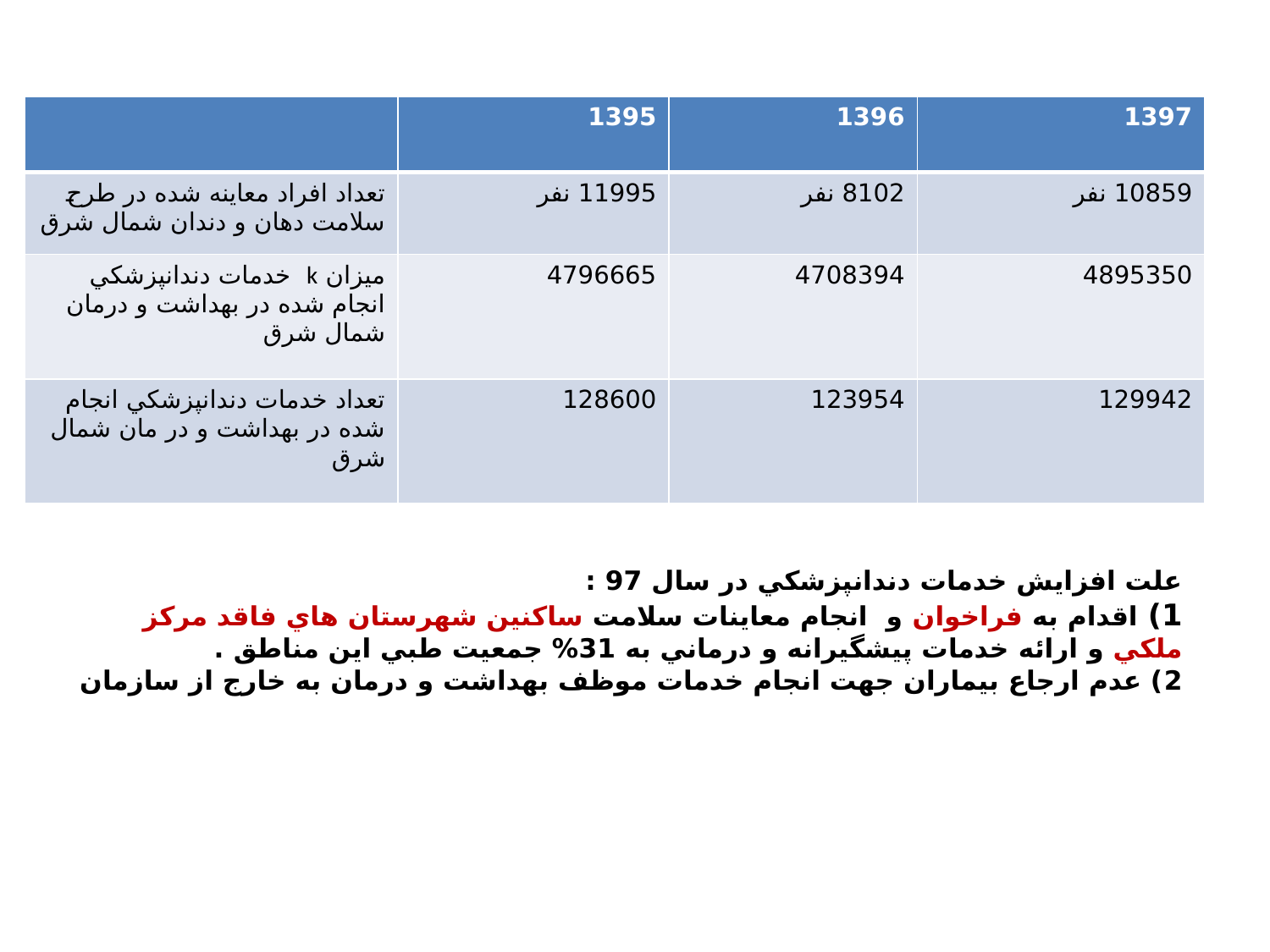

|  | 1395 | 1396 | 1397 |
| --- | --- | --- | --- |
| تعداد افراد معاينه شده در طرح سلامت دهان و دندان شمال شرق | 11995 نفر | 8102 نفر | 10859 نفر |
| ميزان k خدمات دندانپزشكي انجام شده در بهداشت و درمان شمال شرق | ‍4796665 | 4708394 | 4895350 |
| تعداد خدمات دندانپزشكي انجام شده در بهداشت و در مان شمال شرق | 128600 | 123954 | 129942 |
# علت افزايش خدمات دندانپزشكي در سال 97 : 1) اقدام به فراخوان و  انجام معاينات سلامت ساكنين شهرستان هاي فاقد مركز ملكي و ارائه خدمات پيشگيرانه و درماني به 31% جمعيت طبي اين مناطق . 2) عدم ارجاع بيماران جهت انجام خدمات موظف بهداشت و درمان به خارج از سازمان